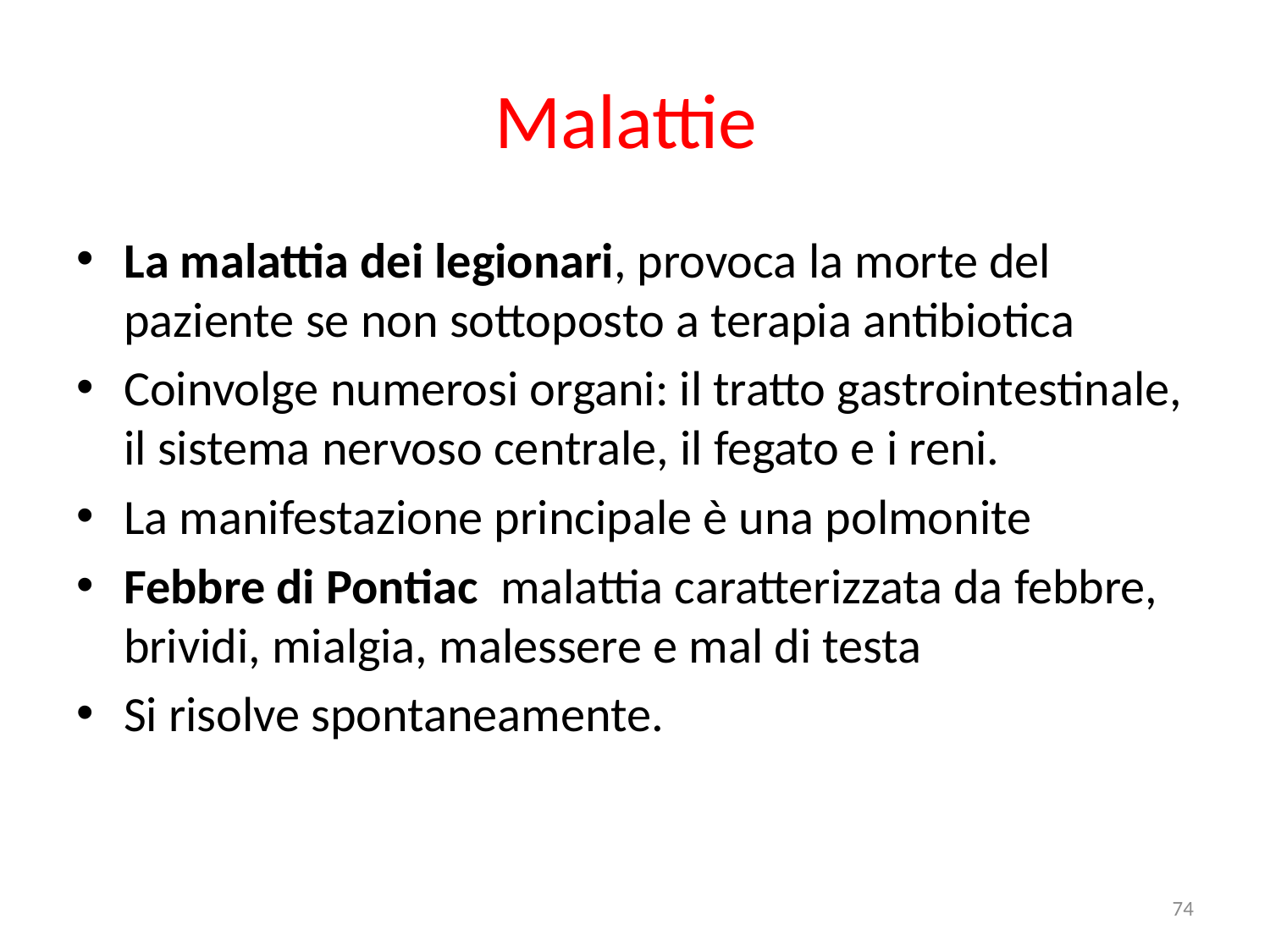

# Malattie
La malattia dei legionari, provoca la morte del paziente se non sottoposto a terapia antibiotica
Coinvolge numerosi organi: il tratto gastrointestinale, il sistema nervoso centrale, il fegato e i reni.
La manifestazione principale è una polmonite
Febbre di Pontiac  malattia caratterizzata da febbre, brividi, mialgia, malessere e mal di testa
Si risolve spontaneamente.
74